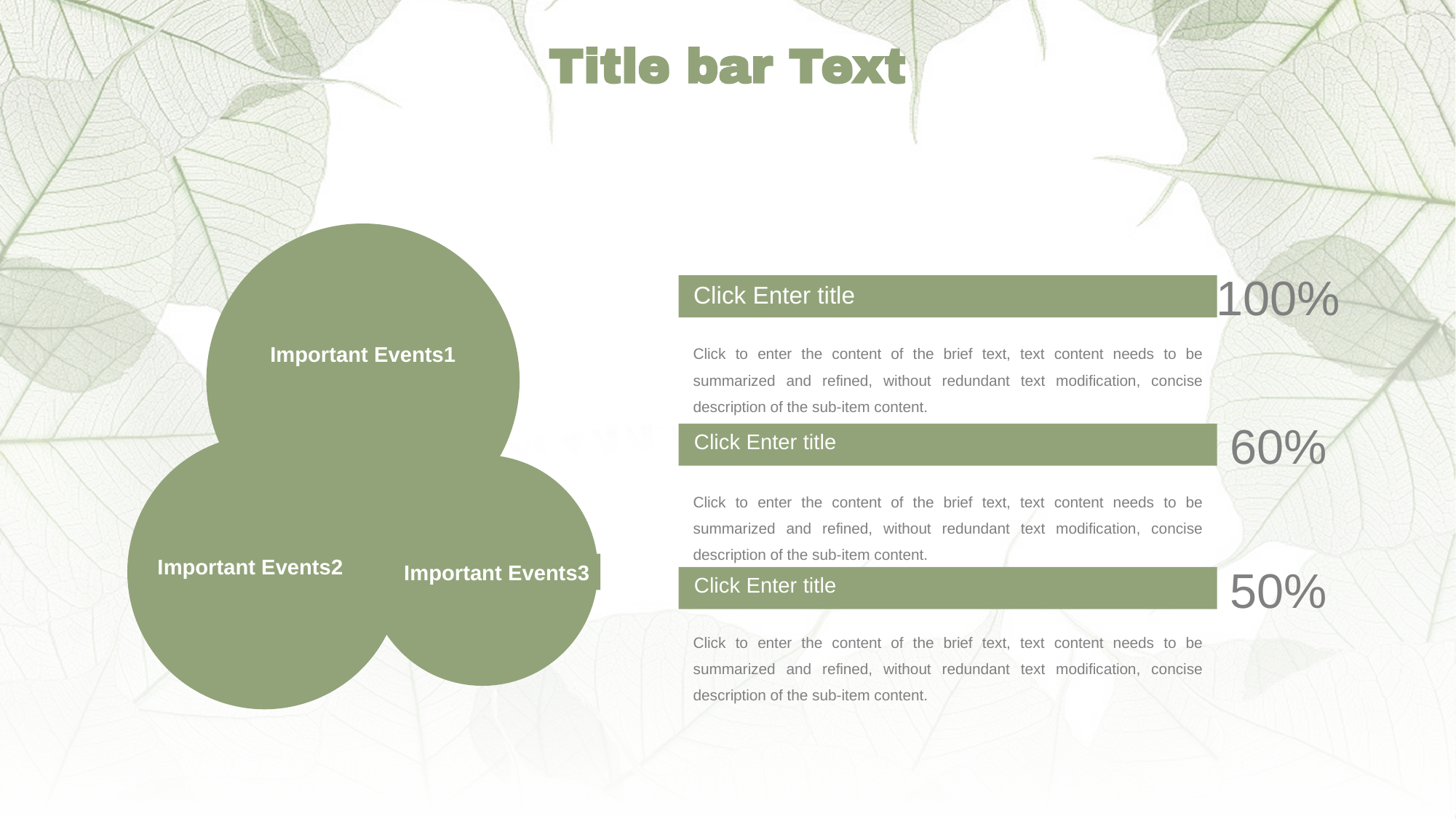

# Title bar Text

Important Events1
100%
Click Enter title

Click to enter the content of the brief text, text content needs to be summarized and refined, without redundant text modification, concise description of the sub-item content.
60%
Click Enter title

Important Events2

Important Events3
Click to enter the content of the brief text, text content needs to be summarized and refined, without redundant text modification, concise description of the sub-item content.
50%
Click Enter title

Click to enter the content of the brief text, text content needs to be summarized and refined, without redundant text modification, concise description of the sub-item content.